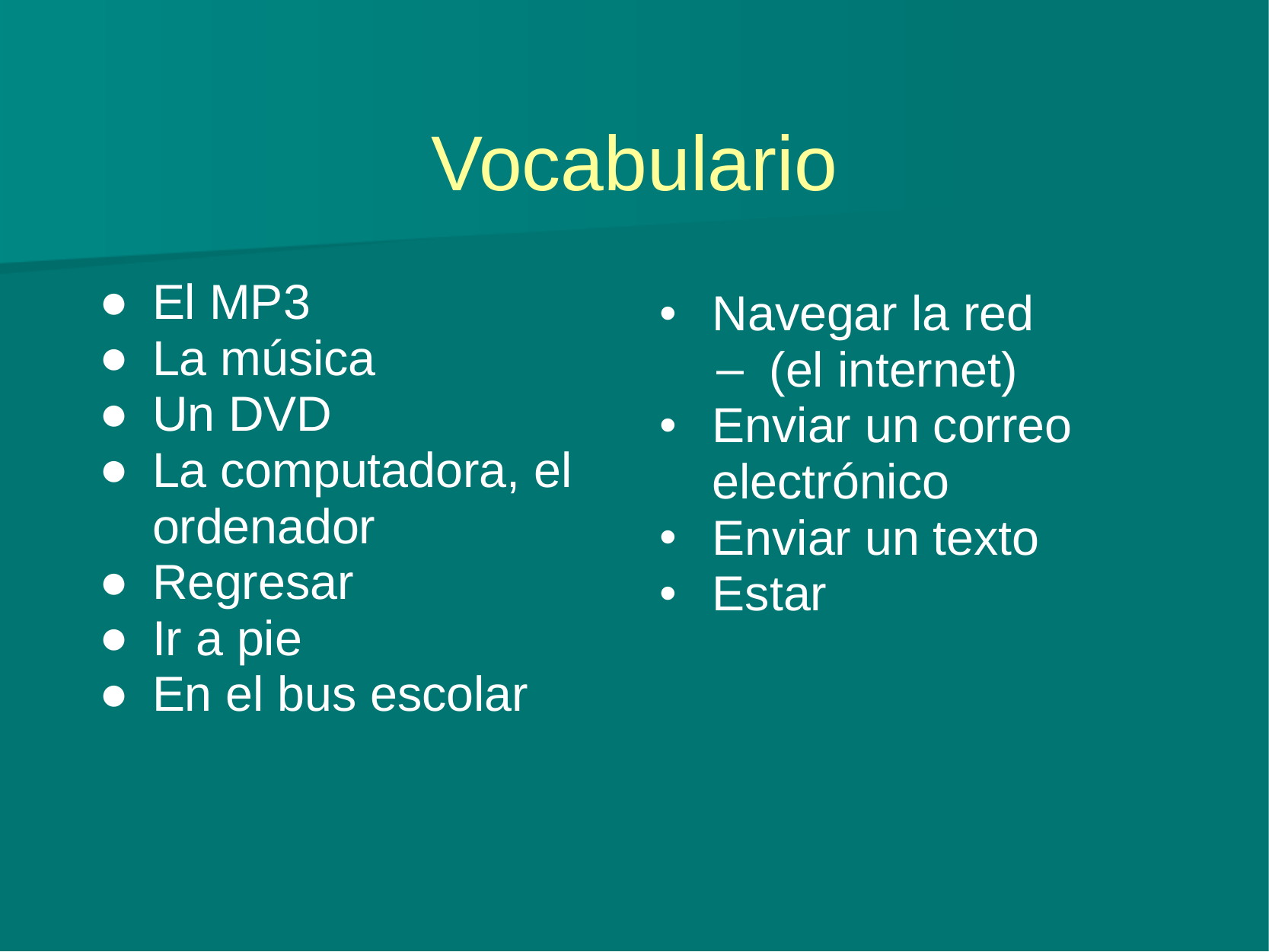

# Vocabulario
El MP3
La música
Un DVD
La computadora, el ordenador
Regresar
Ir a pie
En el bus escolar
Navegar la red
(el internet)
Enviar un correo electrónico
Enviar un texto
Estar